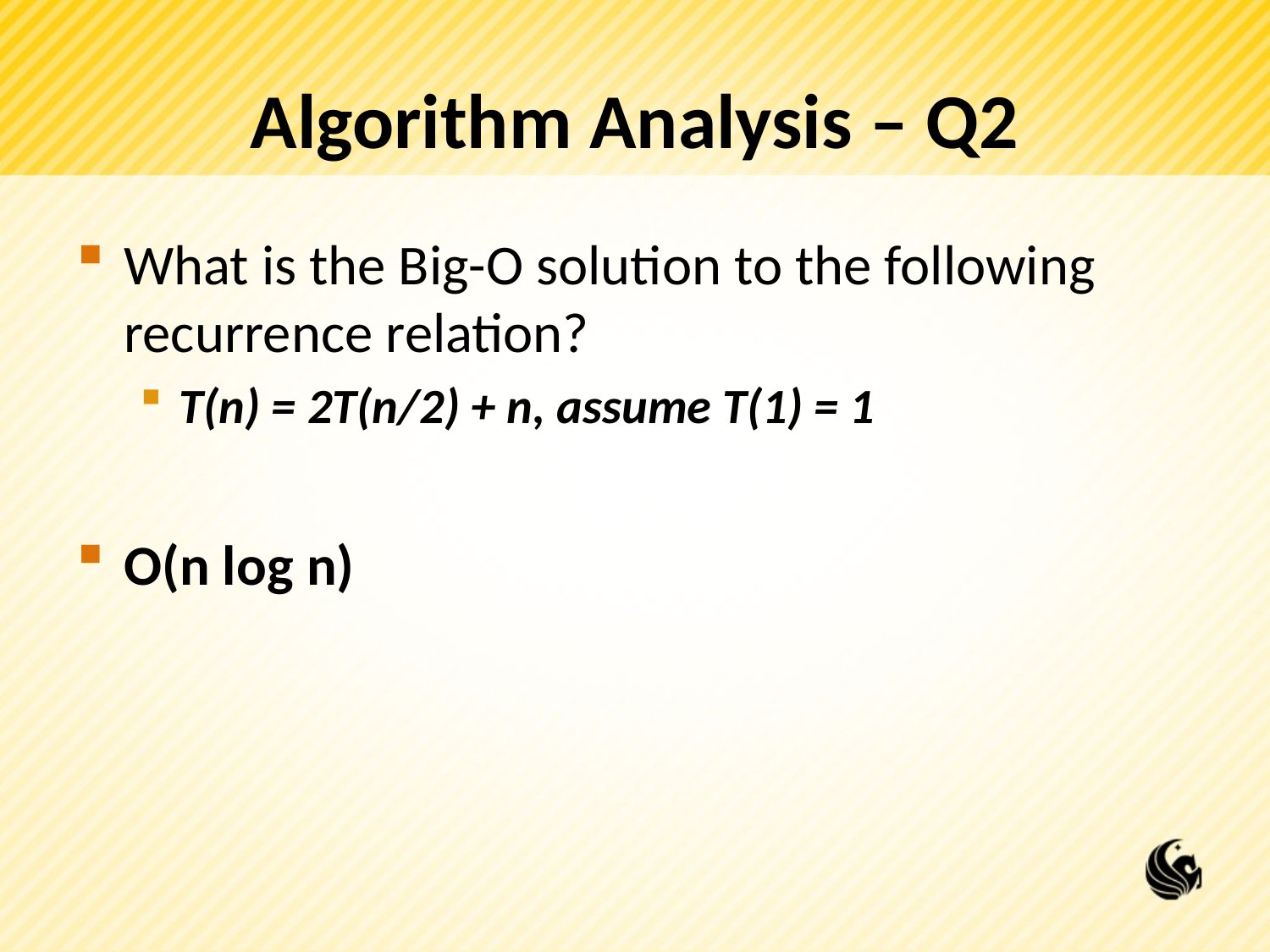

# Algorithm Analysis – Q2
What is the Big-O solution to the following recurrence relation?
T(n) = 2T(n/2) + n, assume T(1) = 1

O(n log n)